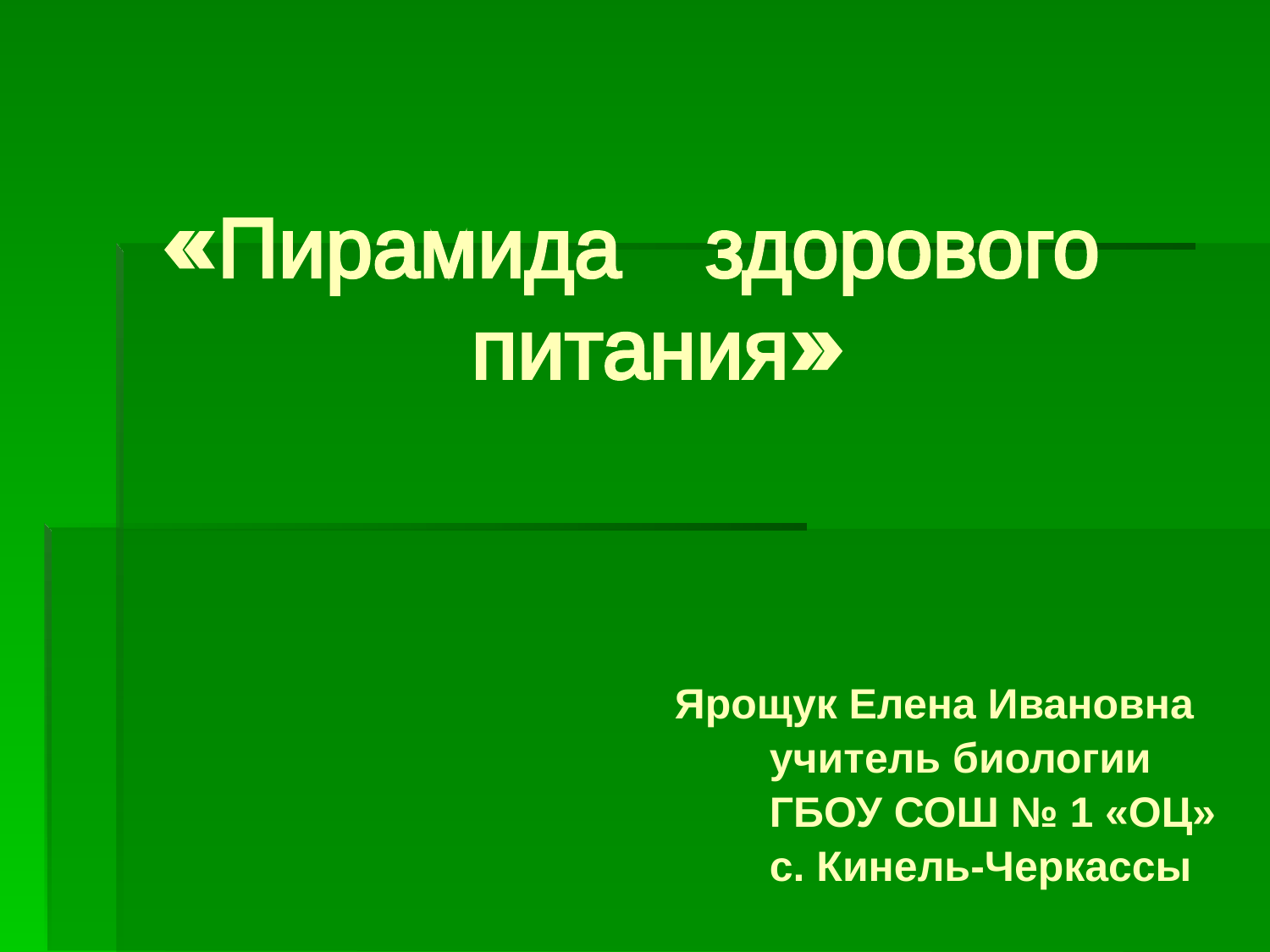

# «Пирамида   здорового питания»
                    Ярощук Елена Ивановна
                            учитель биологии
                            ГБОУ СОШ № 1 «ОЦ»
                            с. Кинель-Черкассы